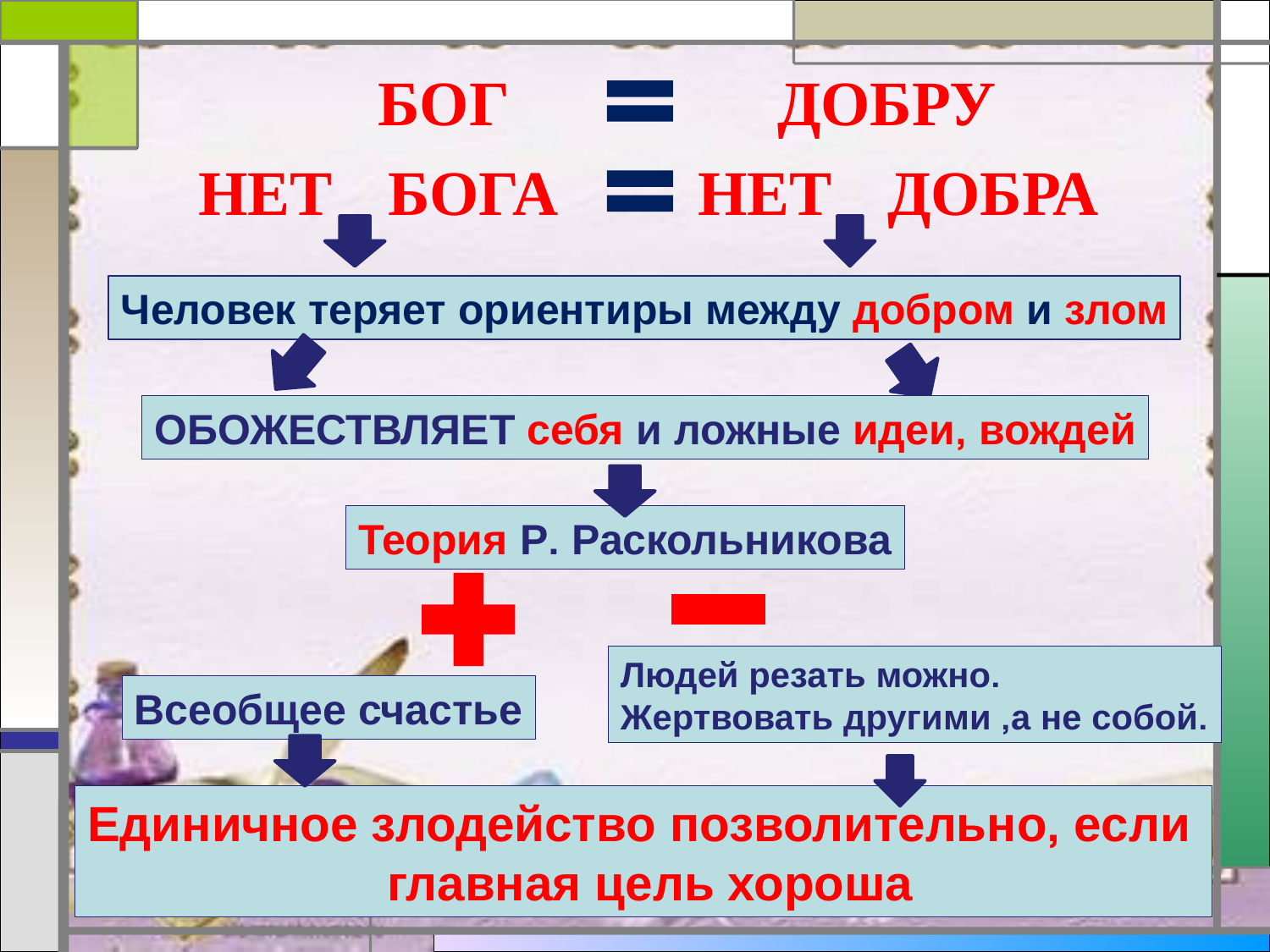

БОГ
ДОБРУ

НЕТ
БОГА
НЕТ
ДОБРА

Человек теряет ориентиры между добром и злом

ОБОЖЕСТВЛЯЕТ себя и ложные идеи, вождей

Теория Р. Раскольникова

Людей резать можно.
Жертвовать другими ,а не собой.
Всеобщее счастье

Единичное злодейство позволительно, если
 главная цель хороша